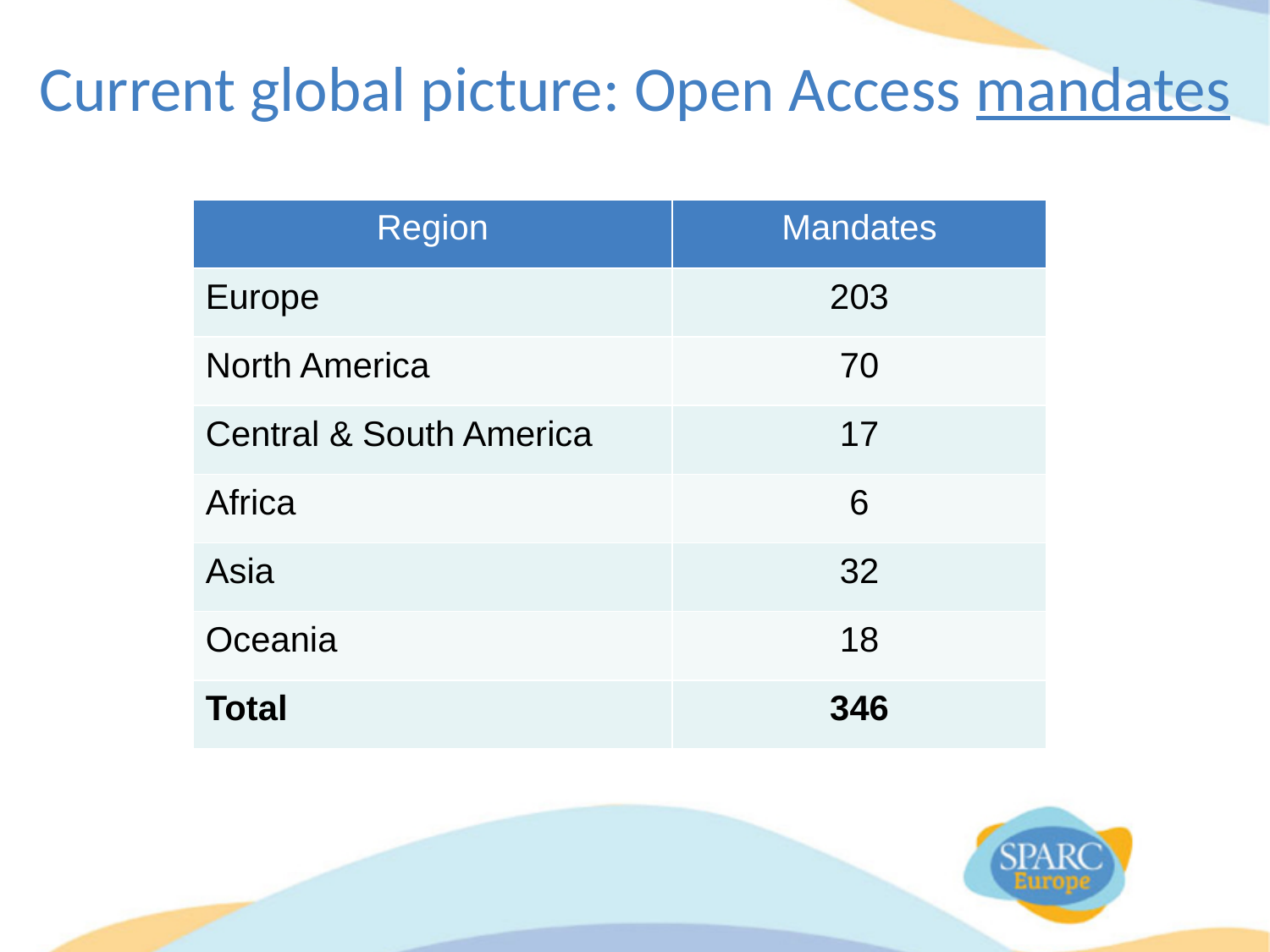

# Current global picture: Open Access mandates
| Region | Mandates |
| --- | --- |
| Europe | 203 |
| North America | 70 |
| Central & South America | 17 |
| Africa | 6 |
| Asia | 32 |
| Oceania | 18 |
| Total | 346 |